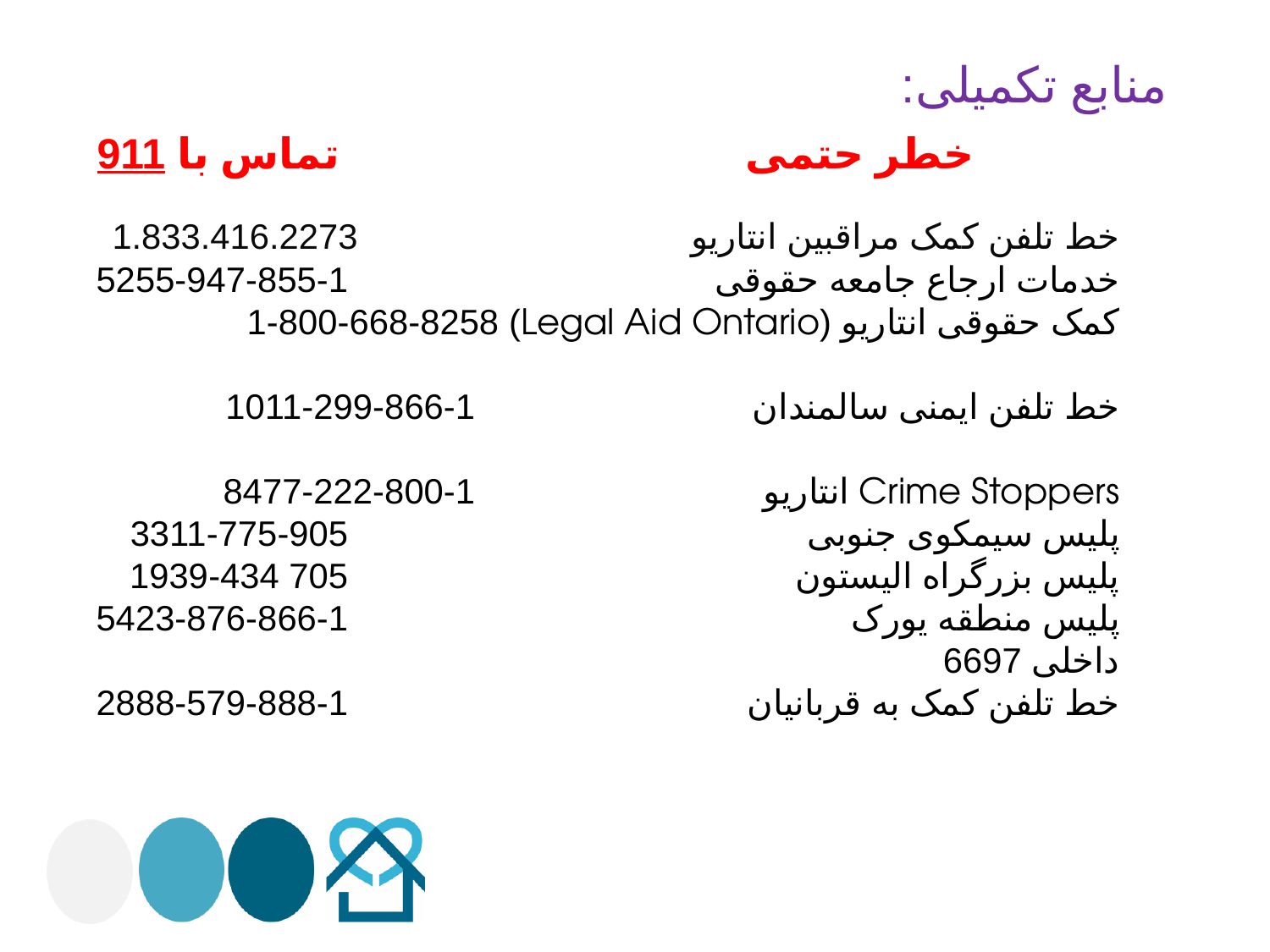

«درست نیست!» همسایگان، دوستان و خانواده های افراد سالخورده
منابع تکمیلی:
خطر حتمی      				تماس با 911

خط تلفن کمک مراقبین انتاریو				1.833.416.2273
خدمات ارجاع جامعه حقوقی				 1-855-947-5255
کمک حقوقی انتاریو (Legal Aid Ontario)	 1-800-668-8258

خط تلفن ایمنی سالمندان        	             		 1-866-299-1011

Crime Stoppers انتاریو				 1-800-222-8477
پلیس سیمکوی جنوبی				         	 905-775-3311
پلیس بزرگراه الیستون		         	  		 705 434-1939
پلیس منطقه یورک 			             		 1-866-876-5423 داخلی 6697
خط تلفن کمک به قربانیان					 1-888-579-2888